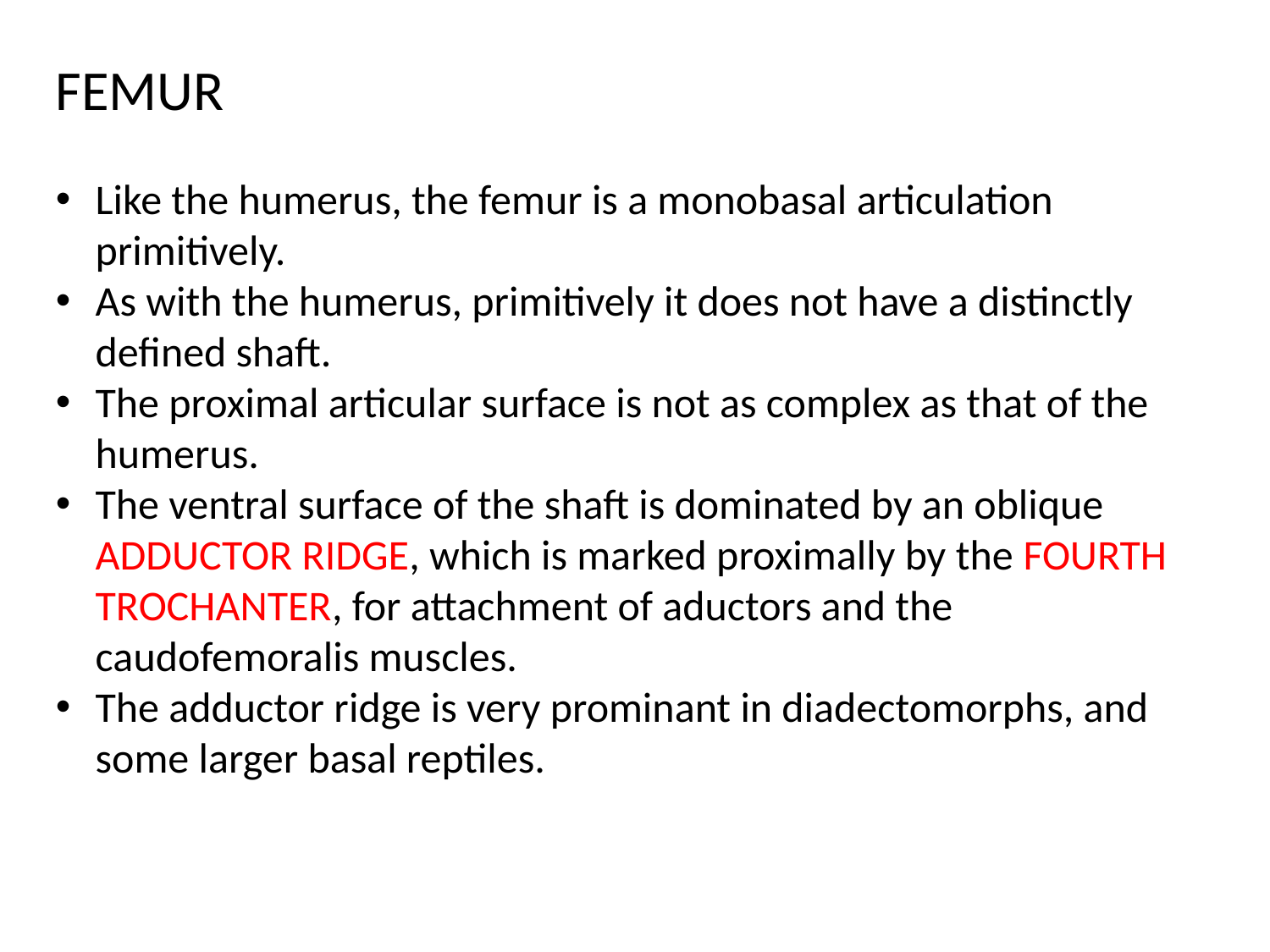

FEMUR

Like the humerus, the femur is a monobasal articulation primitively.
As with the humerus, primitively it does not have a distinctly defined shaft.
The proximal articular surface is not as complex as that of the humerus.
The ventral surface of the shaft is dominated by an oblique  ADDUCTOR RIDGE, which is marked proximally by the FOURTH TROCHANTER, for attachment of aductors and the caudofemoralis muscles.
The adductor ridge is very prominant in diadectomorphs, and some larger basal reptiles.